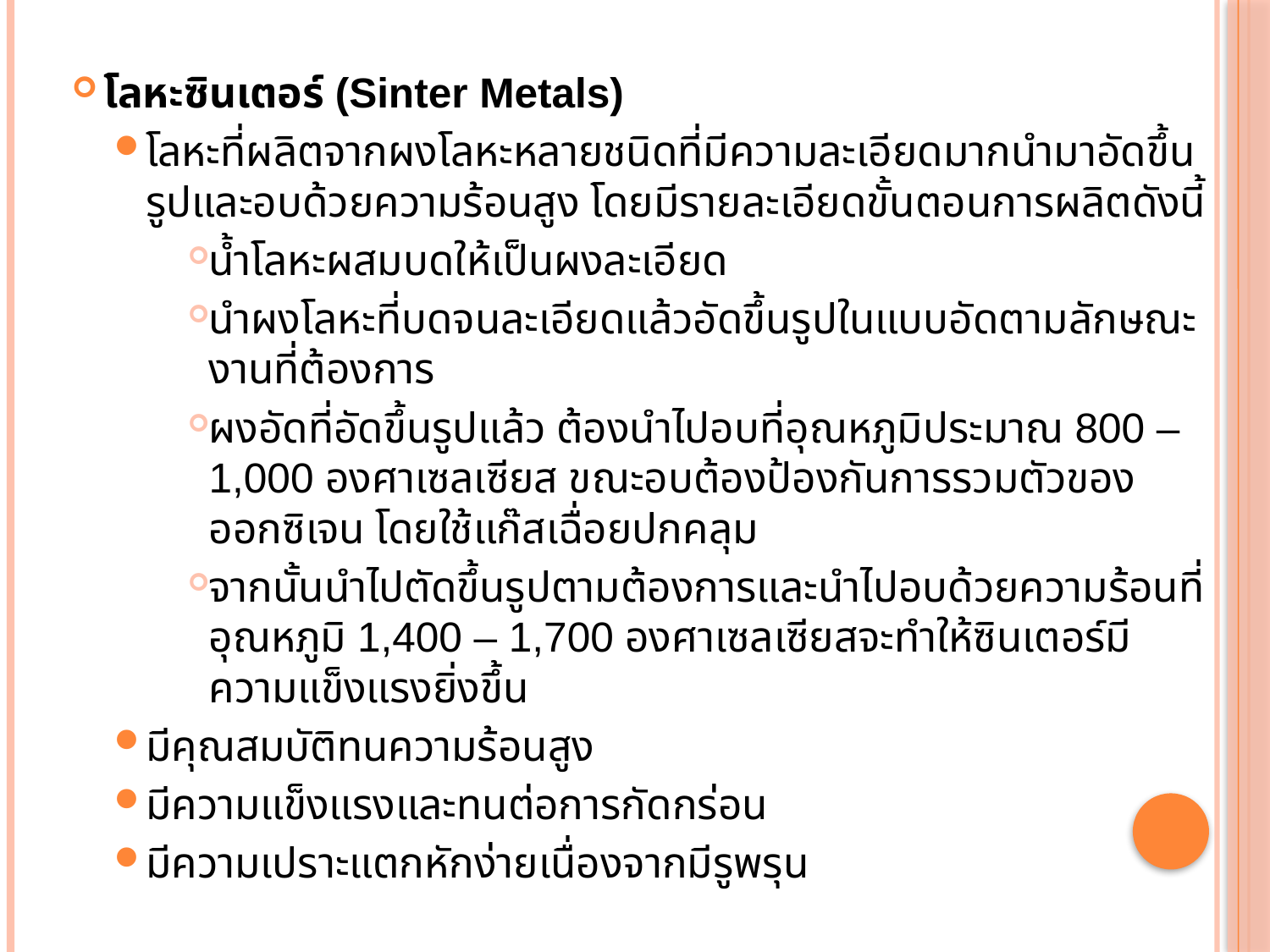

โลหะซินเตอร์ (Sinter Metals)
โลหะที่ผลิตจากผงโลหะหลายชนิดที่มีความละเอียดมากนำมาอัดขึ้นรูปและอบด้วยความร้อนสูง โดยมีรายละเอียดขั้นตอนการผลิตดังนี้
น้ำโลหะผสมบดให้เป็นผงละเอียด
นำผงโลหะที่บดจนละเอียดแล้วอัดขึ้นรูปในแบบอัดตามลักษณะงานที่ต้องการ
ผงอัดที่อัดขึ้นรูปแล้ว ต้องนำไปอบที่อุณหภูมิประมาณ 800 – 1,000 องศาเซลเซียส ขณะอบต้องป้องกันการรวมตัวของออกซิเจน โดยใช้แก๊สเฉื่อยปกคลุม
จากนั้นนำไปตัดขึ้นรูปตามต้องการและนำไปอบด้วยความร้อนที่อุณหภูมิ 1,400 – 1,700 องศาเซลเซียสจะทำให้ซินเตอร์มีความแข็งแรงยิ่งขึ้น
มีคุณสมบัติทนความร้อนสูง
มีความแข็งแรงและทนต่อการกัดกร่อน
มีความเปราะแตกหักง่ายเนื่องจากมีรูพรุน